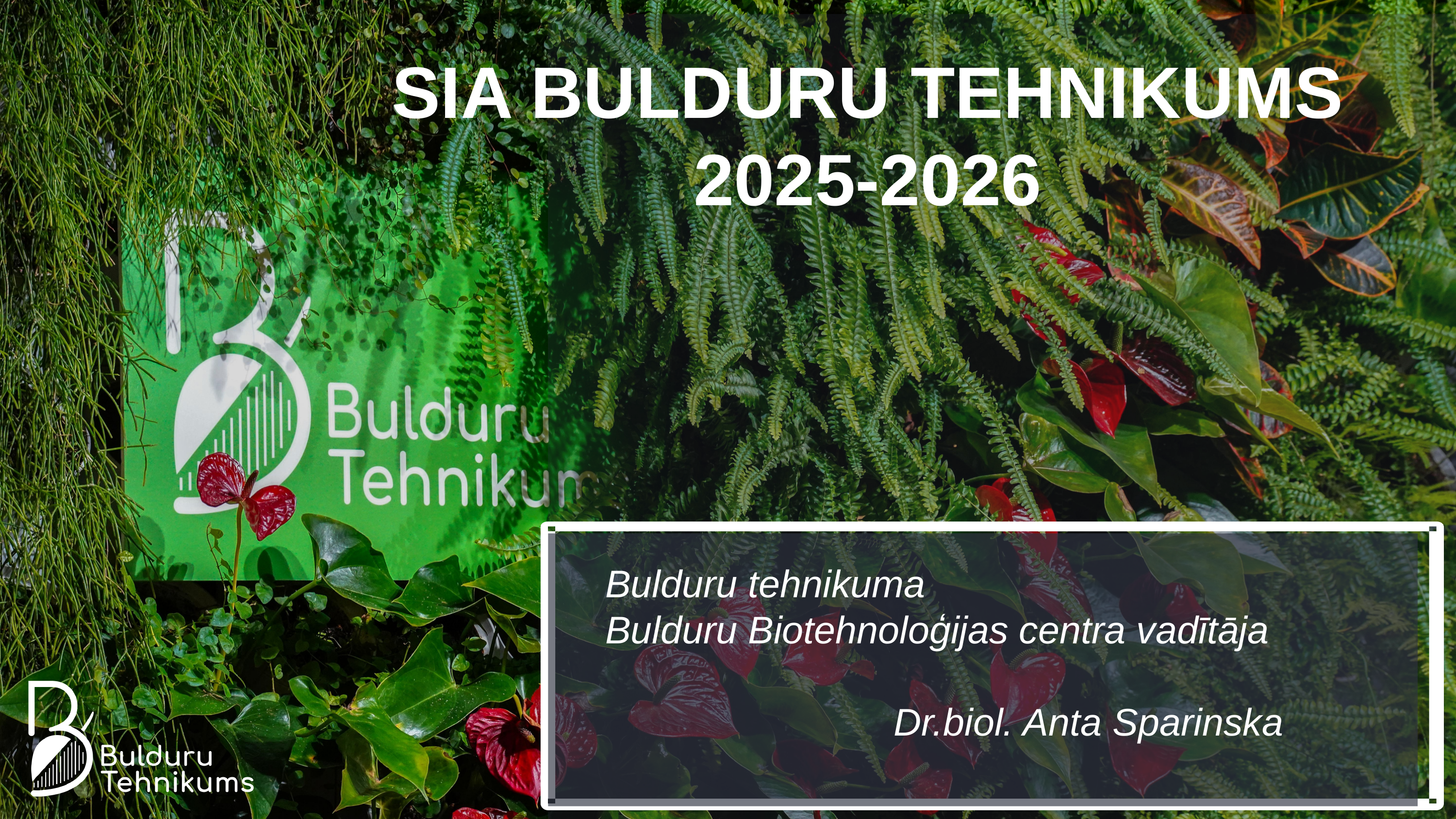

SIA BULDURU TEHNIKUMS
2025-2026

Bulduru tehnikuma
Bulduru Biotehnoloģijas centra vadītāja

                           Dr.biol. Anta Sparinska